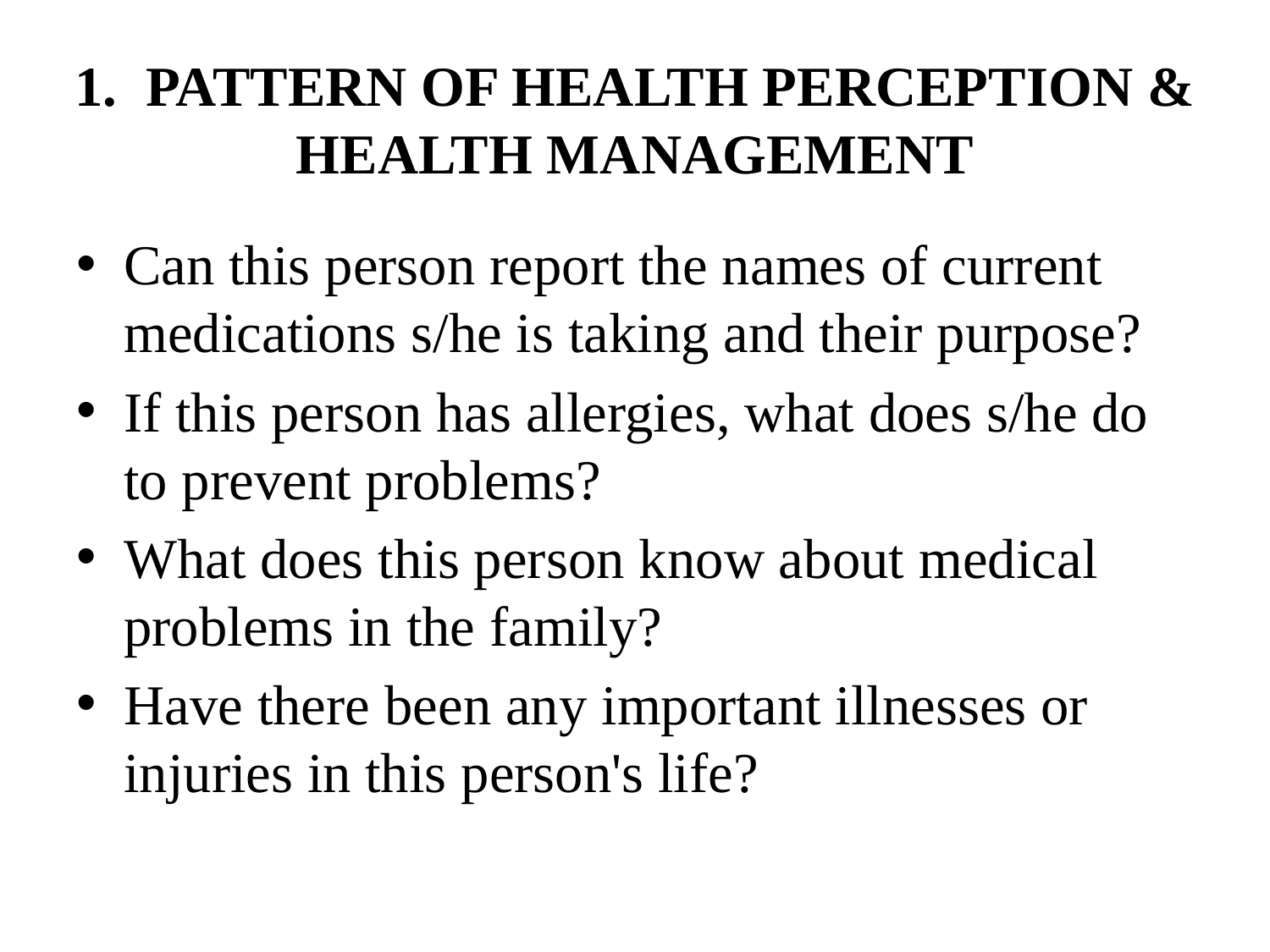

# 1.  PATTERN OF HEALTH PERCEPTION & HEALTH MANAGEMENT
Can this person report the names of current medications s/he is taking and their purpose?
If this person has allergies, what does s/he do to prevent problems?
What does this person know about medical problems in the family?
Have there been any important illnesses or injuries in this person's life?